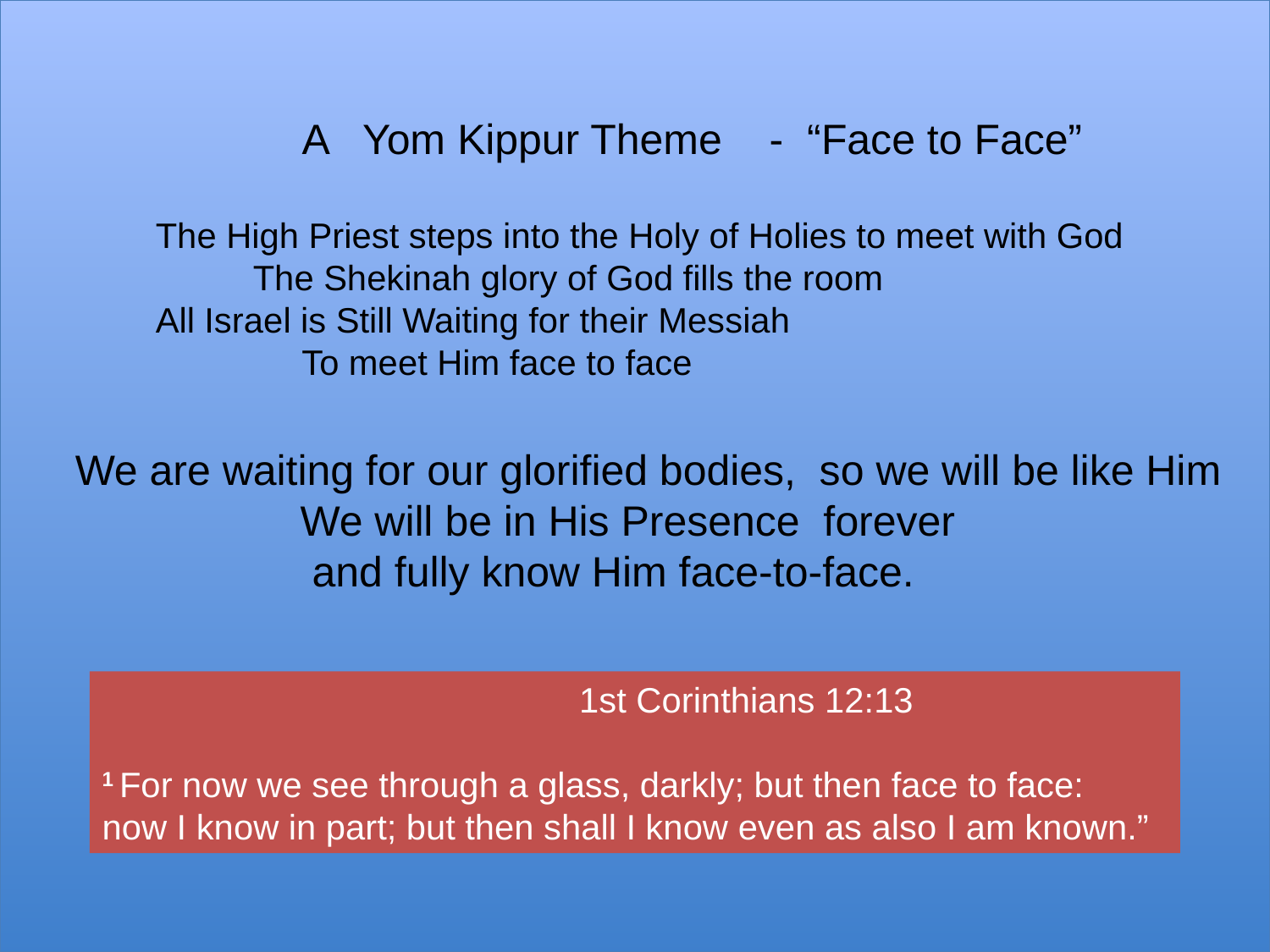

A   Yom Kippur Theme    -  “Face to Face”

The High Priest steps into the Holy of Holies to meet with God
          The Shekinah glory of God fills the room
All Israel is Still Waiting for their Messiah
               To meet Him face to face

We are waiting for our glorified bodies,  so we will be like Him
                   We will be in His Presence  forever
                    and fully know Him face-to-face.
                                                 1st Corinthians 12:13

1 For now we see through a glass, darkly; but then face to face:
now I know in part; but then shall I know even as also I am known.”